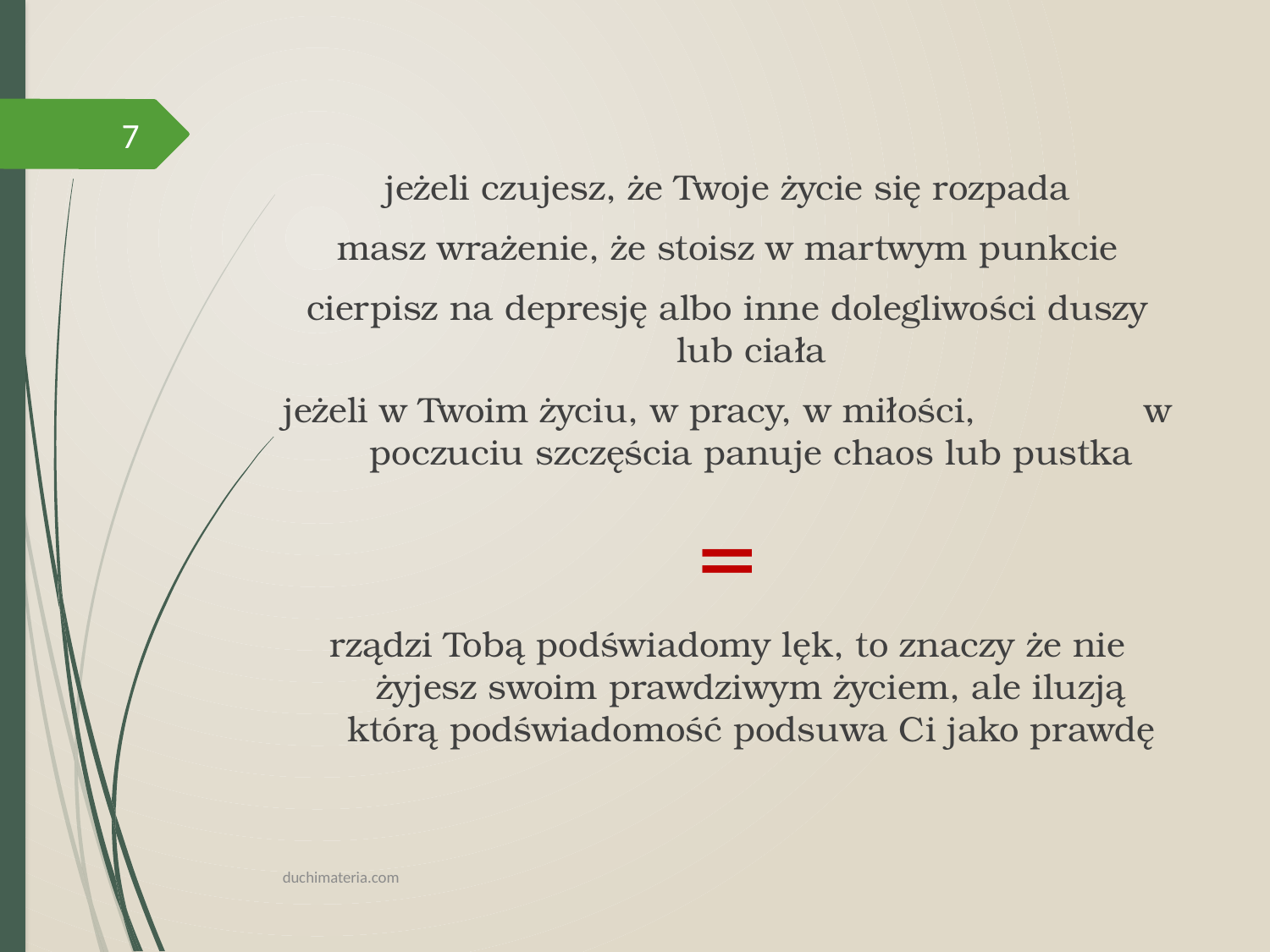

7
jeżeli czujesz, że Twoje życie się rozpada
masz wrażenie, że stoisz w martwym punkcie
cierpisz na depresję albo inne dolegliwości duszy lub ciała
jeżeli w Twoim życiu, w pracy, w miłości,               w poczuciu szczęścia panuje chaos lub pustka
=
rządzi Tobą podświadomy lęk, to znaczy że nie żyjesz swoim prawdziwym życiem, ale iluzją którą podświadomość podsuwa Ci jako prawdę
duchimateria.com